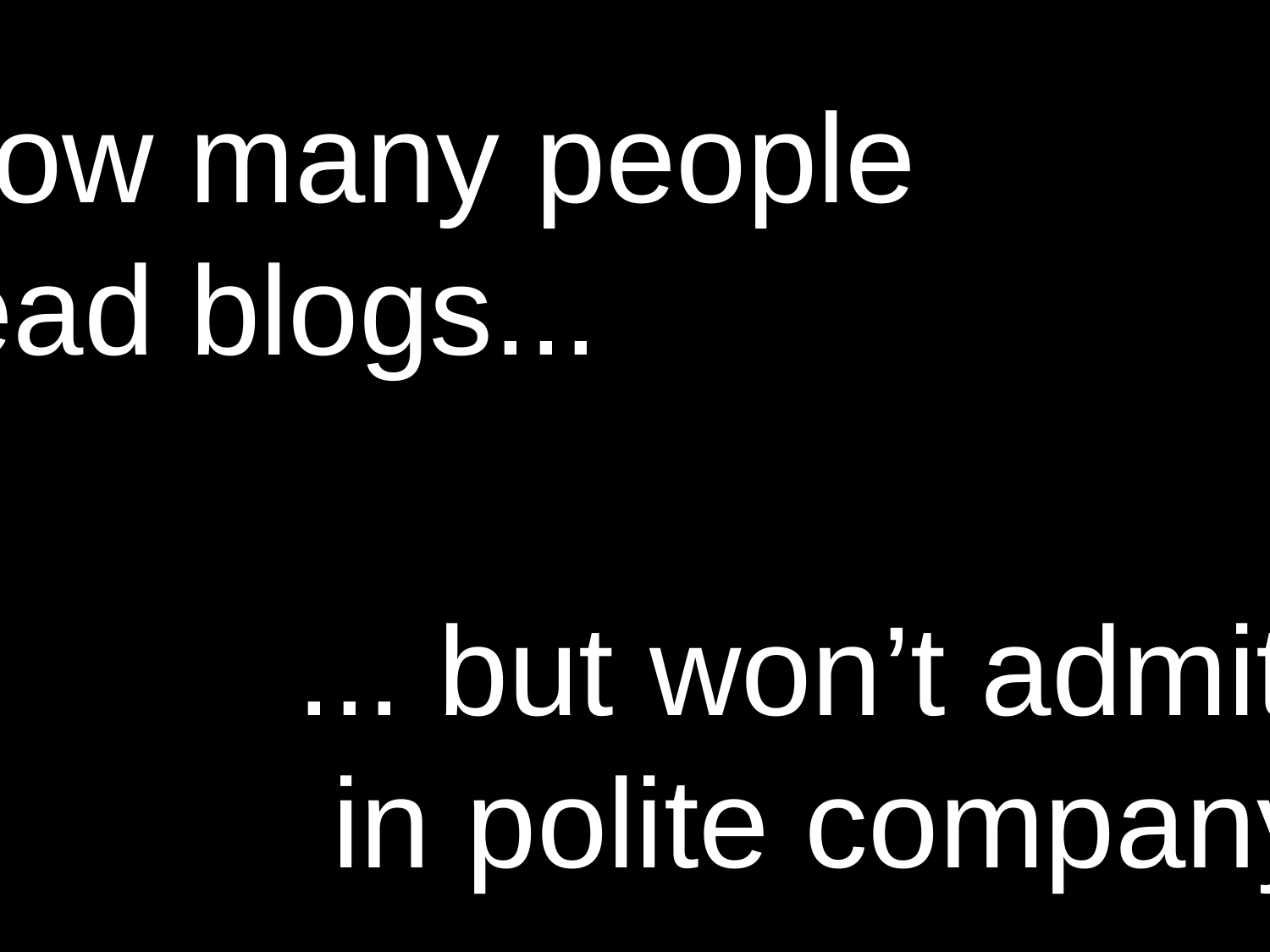

How many people
read blogs...
... but won’t admit it
in polite company?